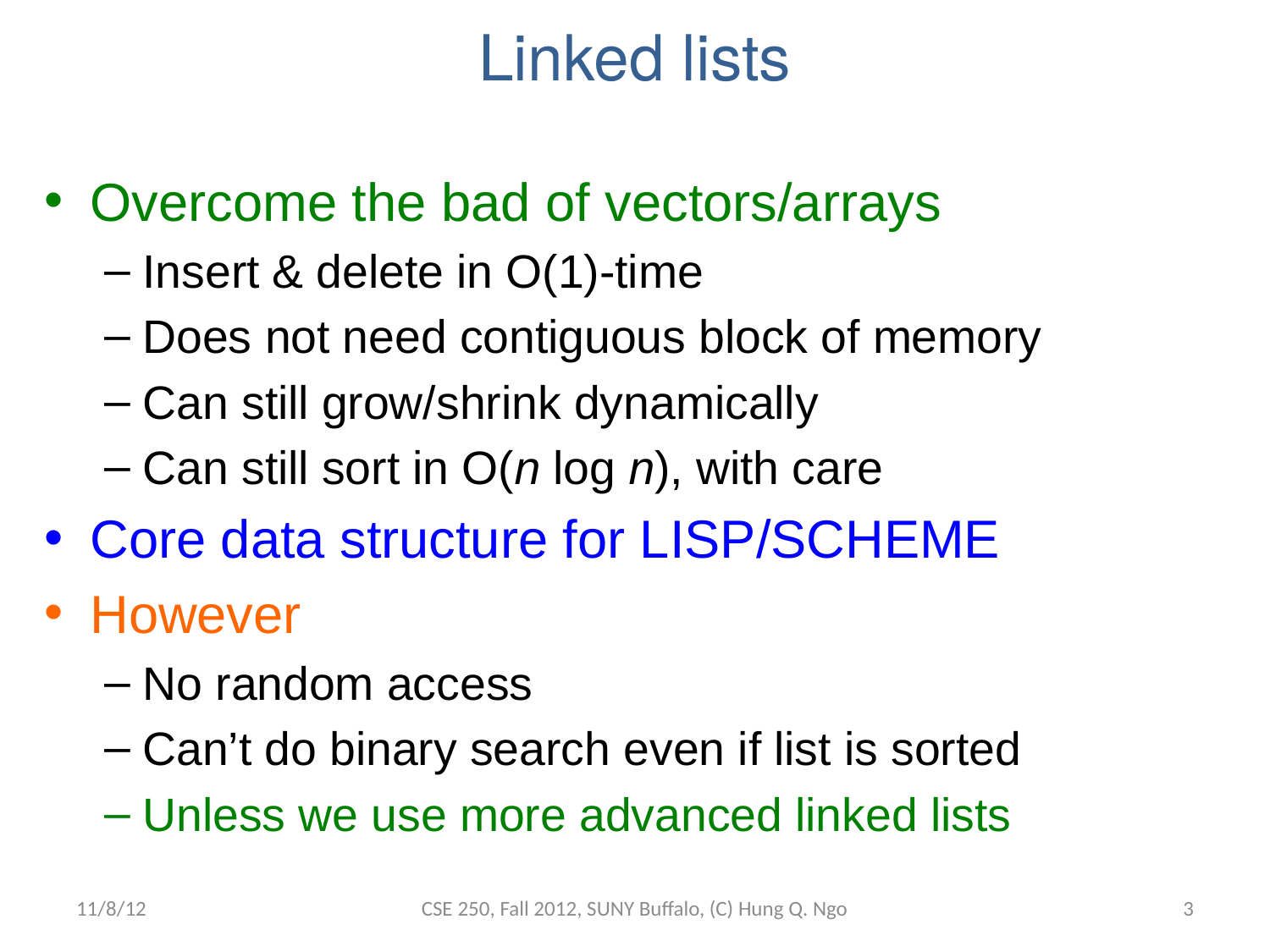

# Linked lists
Overcome the bad of vectors/arrays
Insert & delete in O(1)-time
Does not need contiguous block of memory
Can still grow/shrink dynamically
Can still sort in O(n log n), with care
Core data structure for LISP/SCHEME
However
No random access
Can’t do binary search even if list is sorted
Unless we use more advanced linked lists

11/8/12
CSE 250, Fall 2012, SUNY Buffalo, (C) Hung Q. Ngo
3